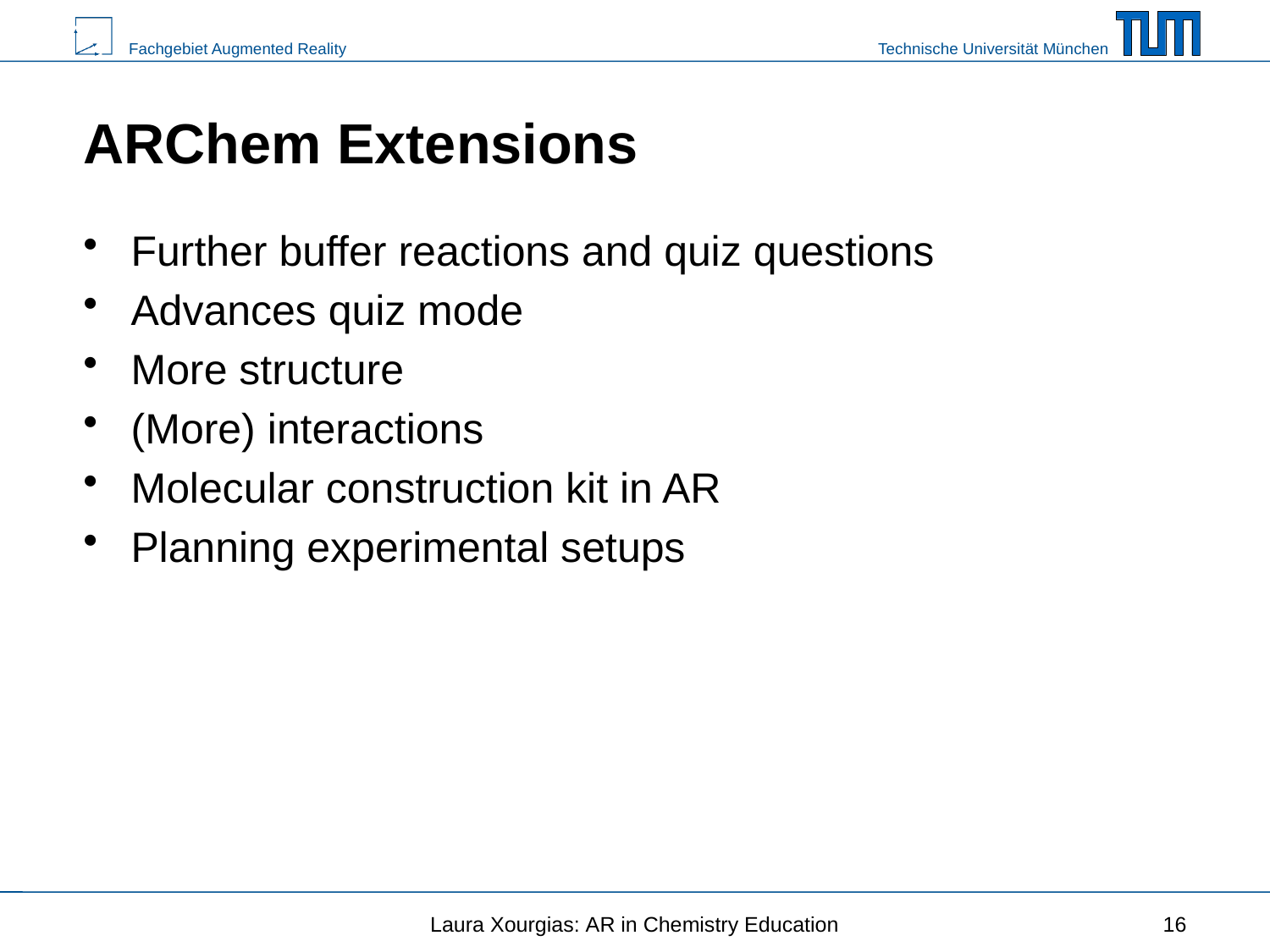

# ARChem Extensions
Further buffer reactions and quiz questions
Advances quiz mode
More structure
(More) interactions
Molecular construction kit in AR
Planning experimental setups

Laura Xourgias: AR in Chemistry Education
16